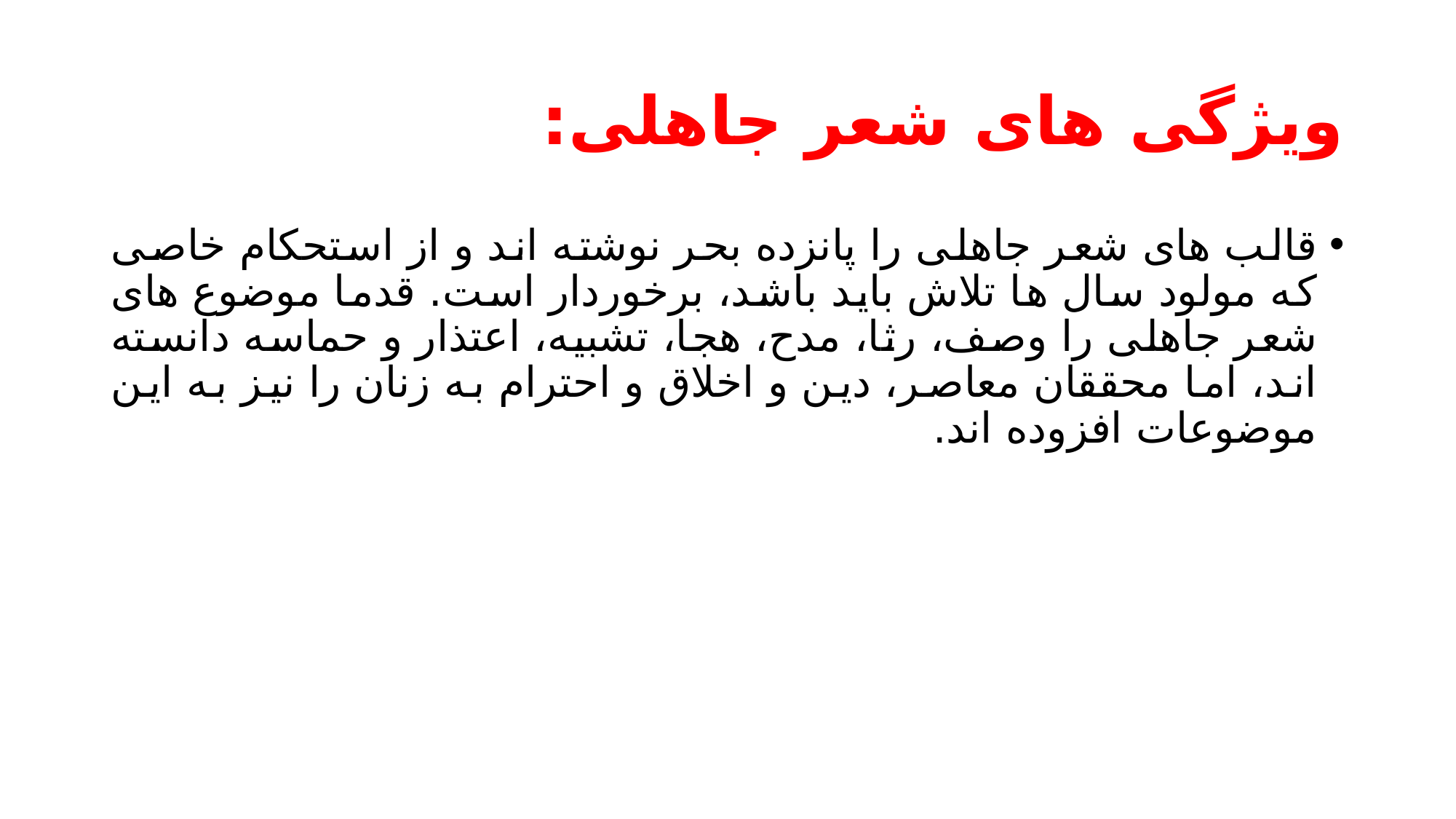

# ویژگی های شعر جاهلی:
قالب های شعر جاهلی را پانزده بحر نوشته اند و از استحکام خاصی که مولود سال ها تلاش باید باشد، برخوردار است. قدما موضوع های شعر جاهلی را وصف، رثا، مدح، هجا، تشبیه، اعتذار و حماسه دانسته اند، اما محققان معاصر، دین و اخلاق و احترام به زنان را نیز به این موضوعات افزوده اند.